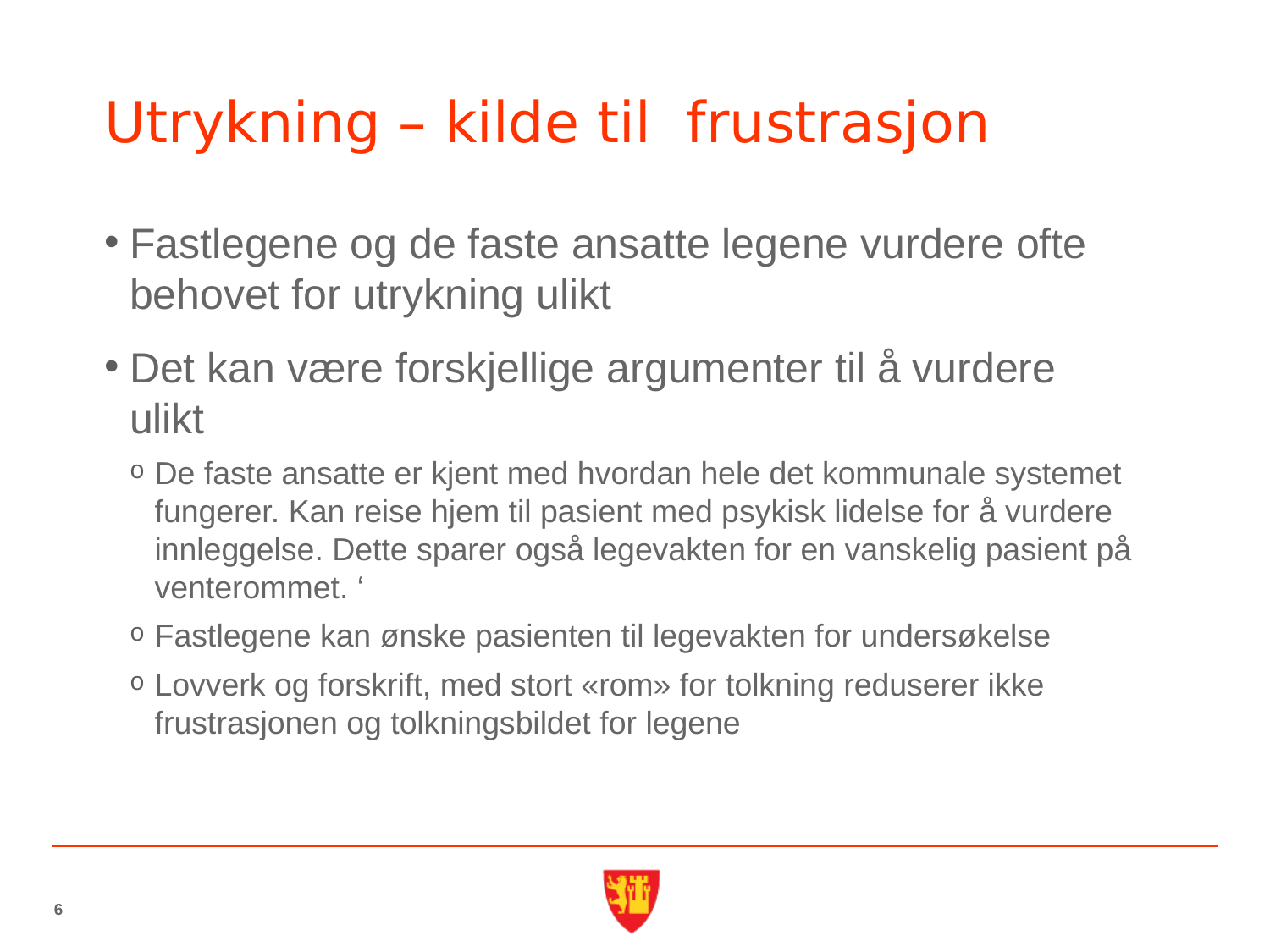

# Utrykning – kilde til  frustrasjon
Fastlegene og de faste ansatte legene vurdere ofte  behovet for utrykning ulikt
Det kan være forskjellige argumenter til å vurdere ulikt
De faste ansatte er kjent med hvordan hele det kommunale systemet fungerer. Kan reise hjem til pasient med psykisk lidelse for å vurdere innleggelse. Dette sparer også legevakten for en vanskelig pasient på venterommet. ‘
Fastlegene kan ønske pasienten til legevakten for undersøkelse
Lovverk og forskrift, med stort «rom» for tolkning reduserer ikke frustrasjonen og tolkningsbildet for legene

6